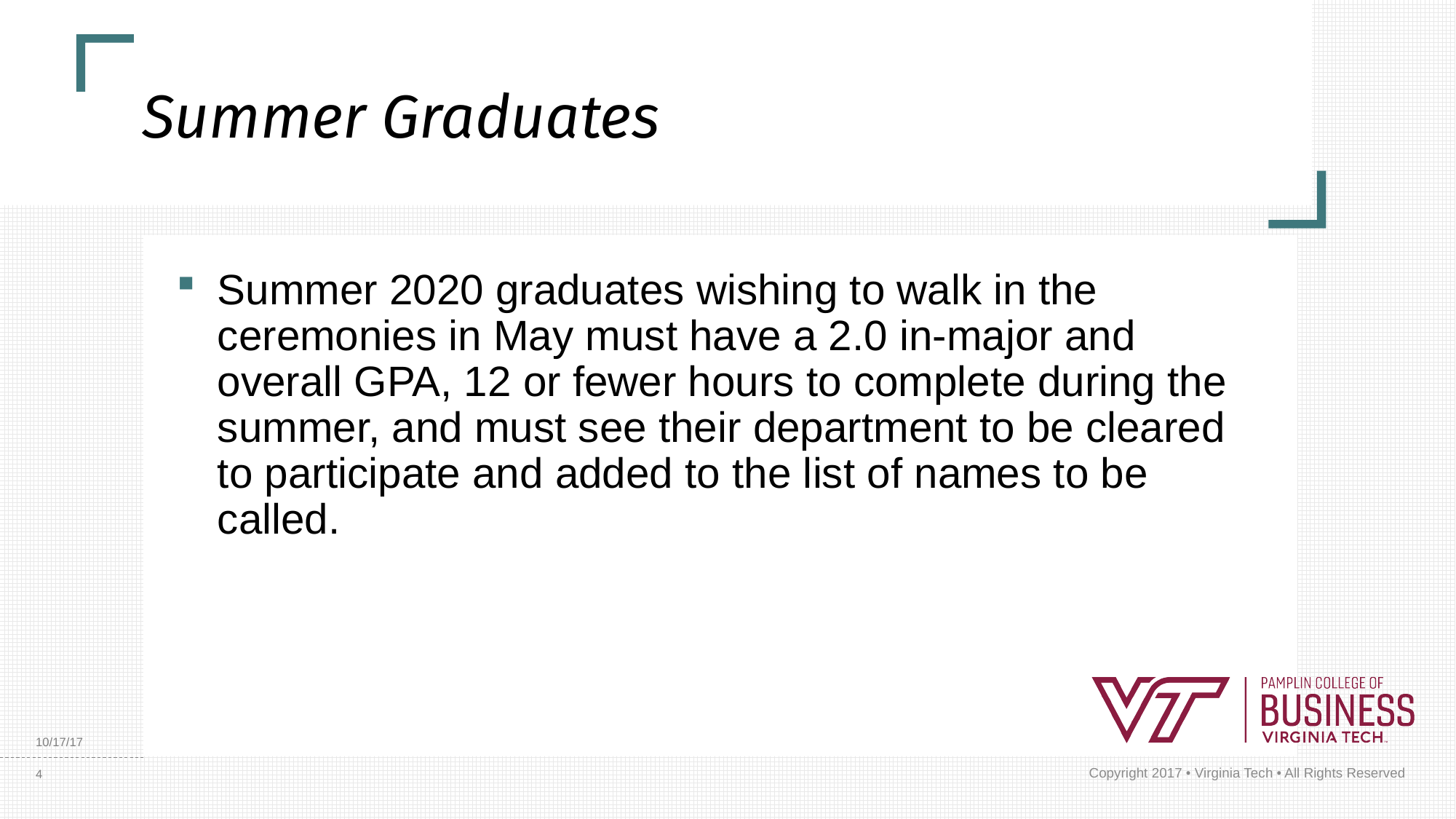

# Summer Graduates
Summer 2020 graduates wishing to walk in the ceremonies in May must have a 2.0 in-major and overall GPA, 12 or fewer hours to complete during the summer, and must see their department to be cleared to participate and added to the list of names to be called.
10/17/17
4
Copyright 2017 • Virginia Tech • All Rights Reserved